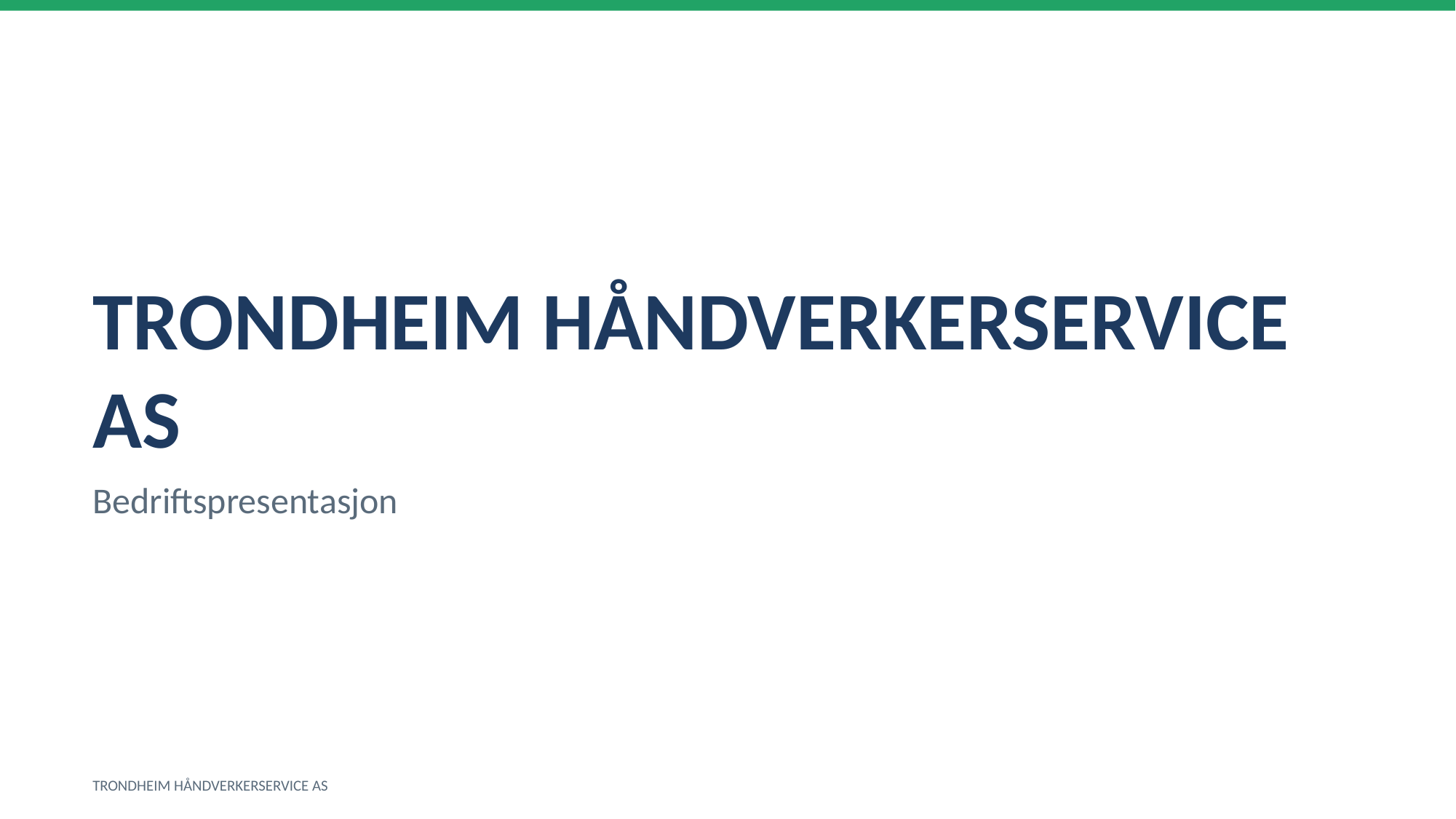

TRONDHEIM HÅNDVERKERSERVICE AS
Bedriftspresentasjon
TRONDHEIM HÅNDVERKERSERVICE AS